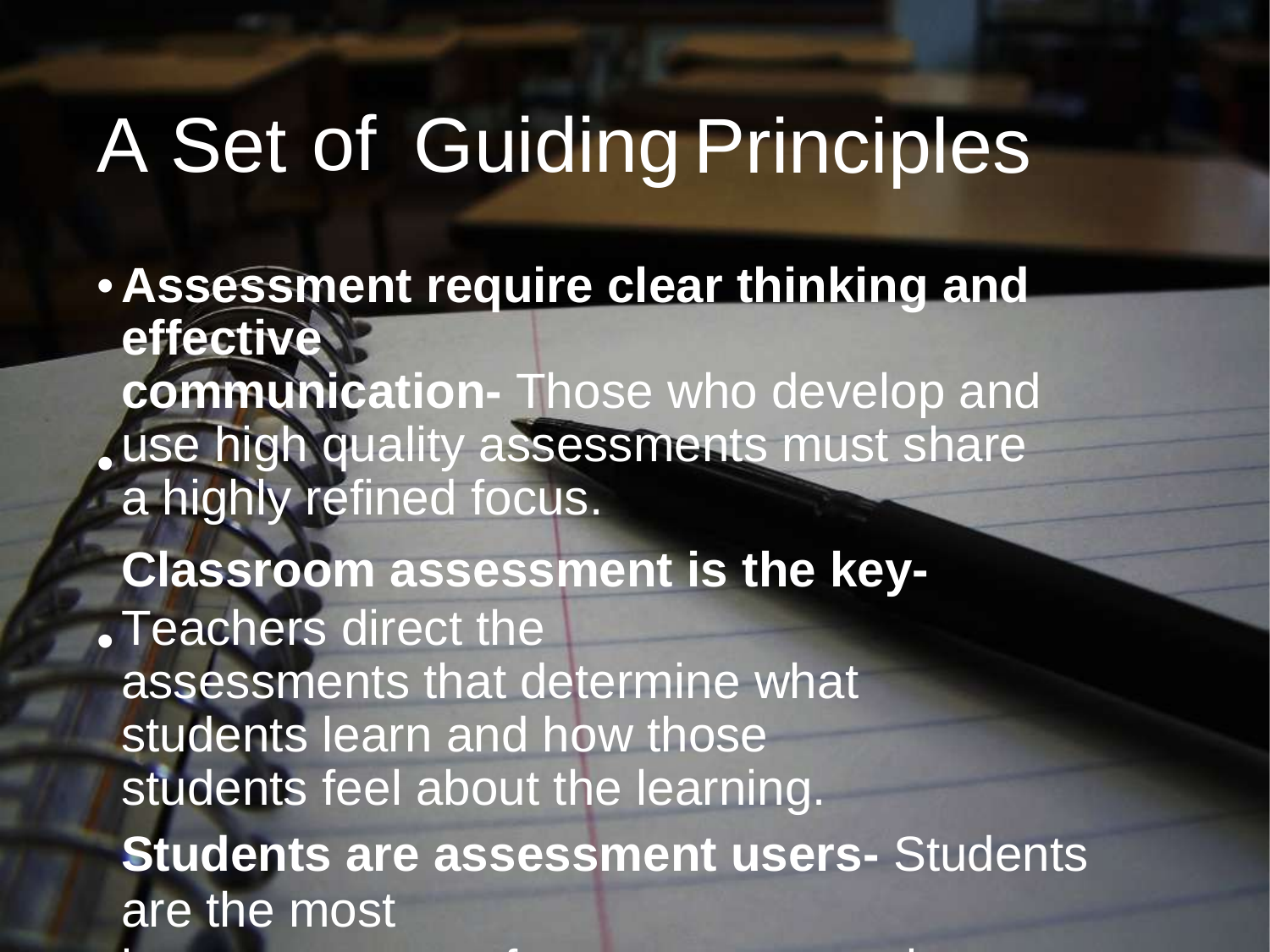

of
A Set
Guiding
Principles
•
Assessment require clear thinking and effective
communication- Those who develop and use high quality assessments must share a highly refined focus.
Classroom assessment is the key- Teachers direct the
assessments that determine what students learn and how those
students feel about the learning.
Students are assessment users- Students are the most
important users of assessment results.
•
•